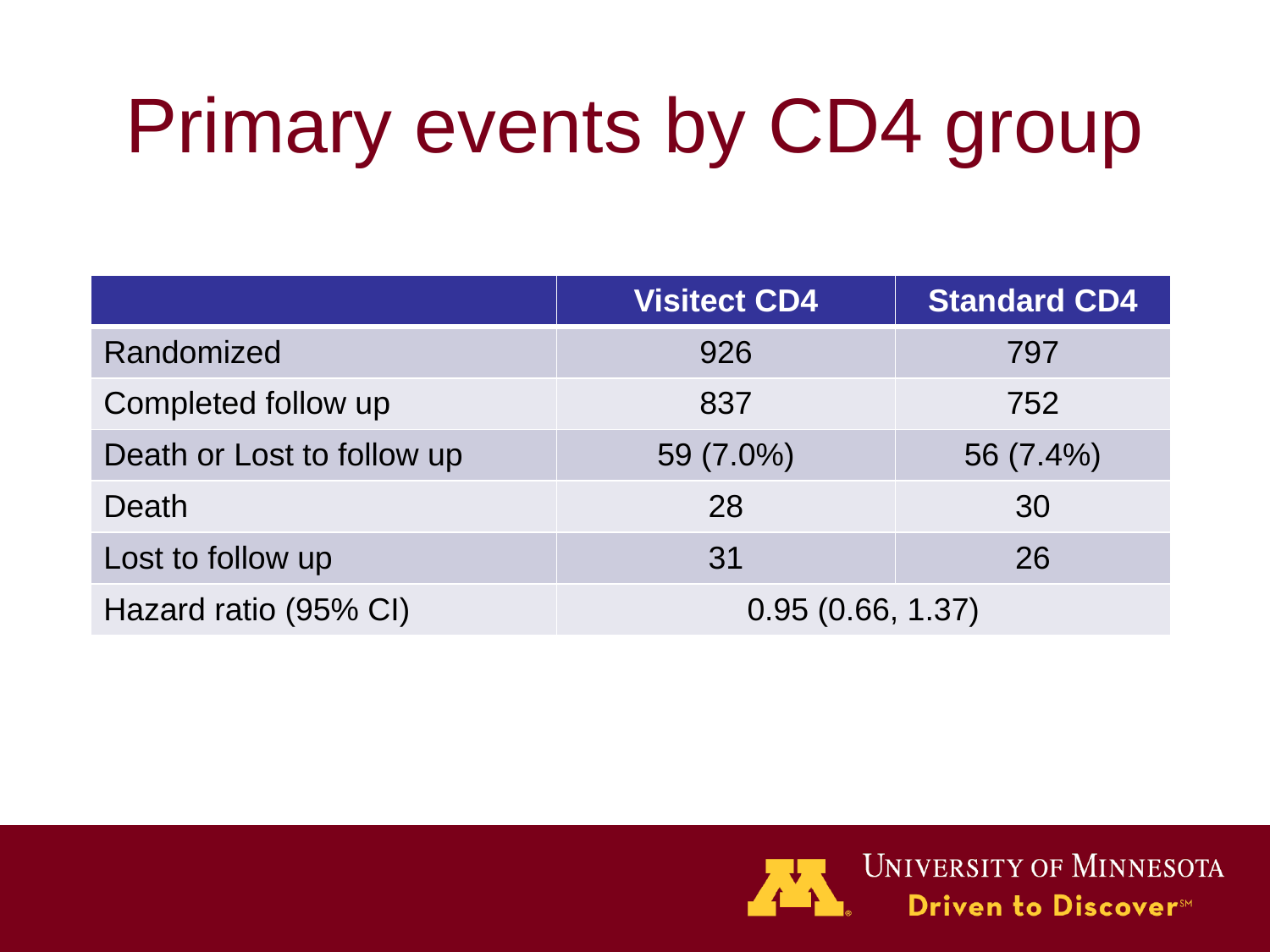

# Primary events by CD4 group
|  | Visitect CD4 | Standard CD4 |
| --- | --- | --- |
| Randomized | 926 | 797 |
| Completed follow up | 837 | 752 |
| Death or Lost to follow up | 59 (7.0%) | 56 (7.4%) |
| Death | 28 | 30 |
| Lost to follow up | 31 | 26 |
| Hazard ratio (95% CI) | 0.95 (0.66, 1.37) |  |